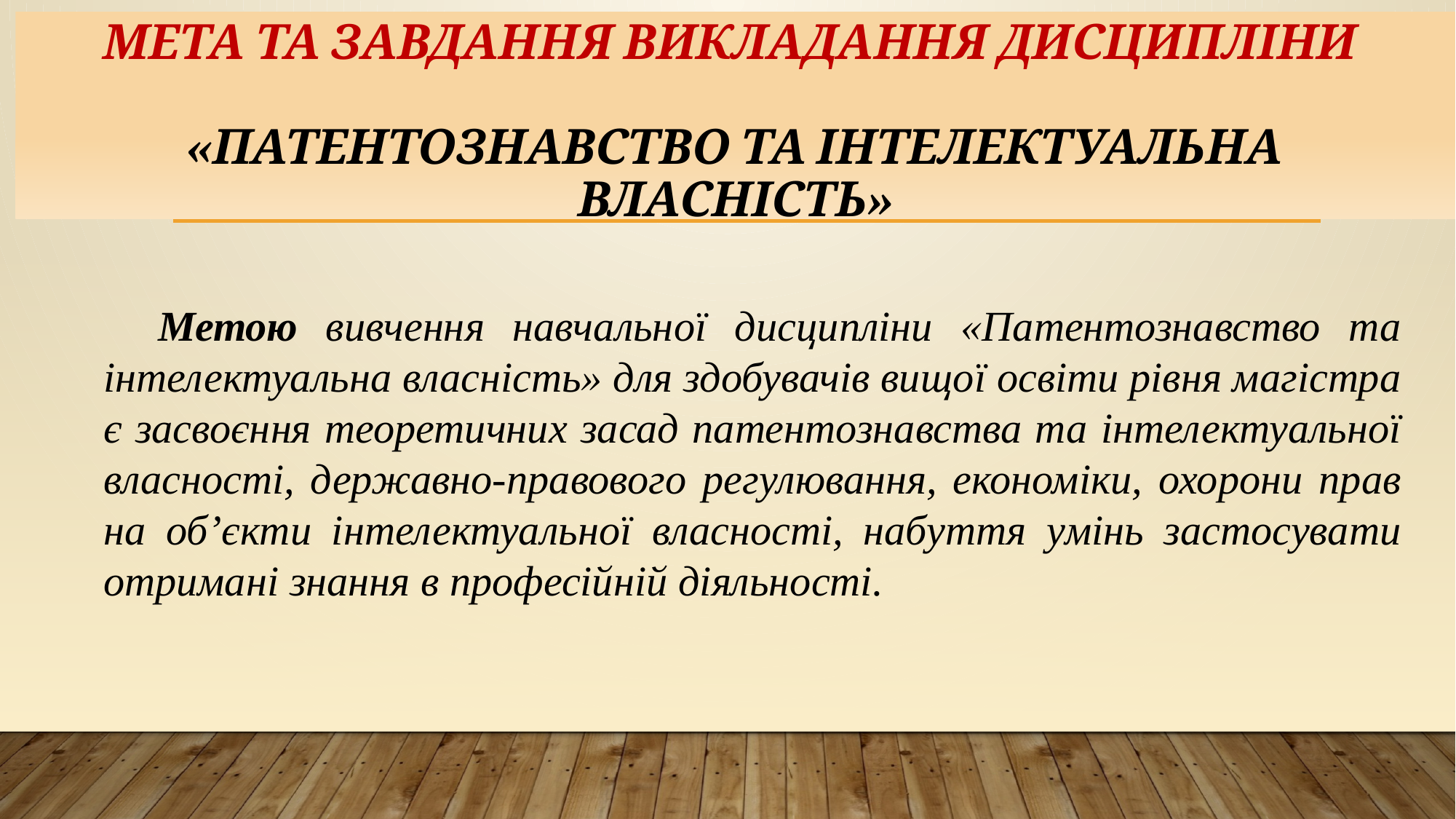

# Мета та завдання викладання дисципліни «ПАТЕНТОЗНАВСТВО ТА ІНТЕЛЕКТУАЛЬНА ВЛАСНІСТЬ»
Метою вивчення навчальної дисципліни «Патентознавство та інтелектуальна власність» для здобувачів вищої освіти рівня магістра є засвоєння теоретичних засад патентознавства та інтелектуальної власності, державно-правового регулювання, економіки, охорони прав на об’єкти інтелектуальної власності, набуття умінь застосувати отримані знання в професійній діяльності.